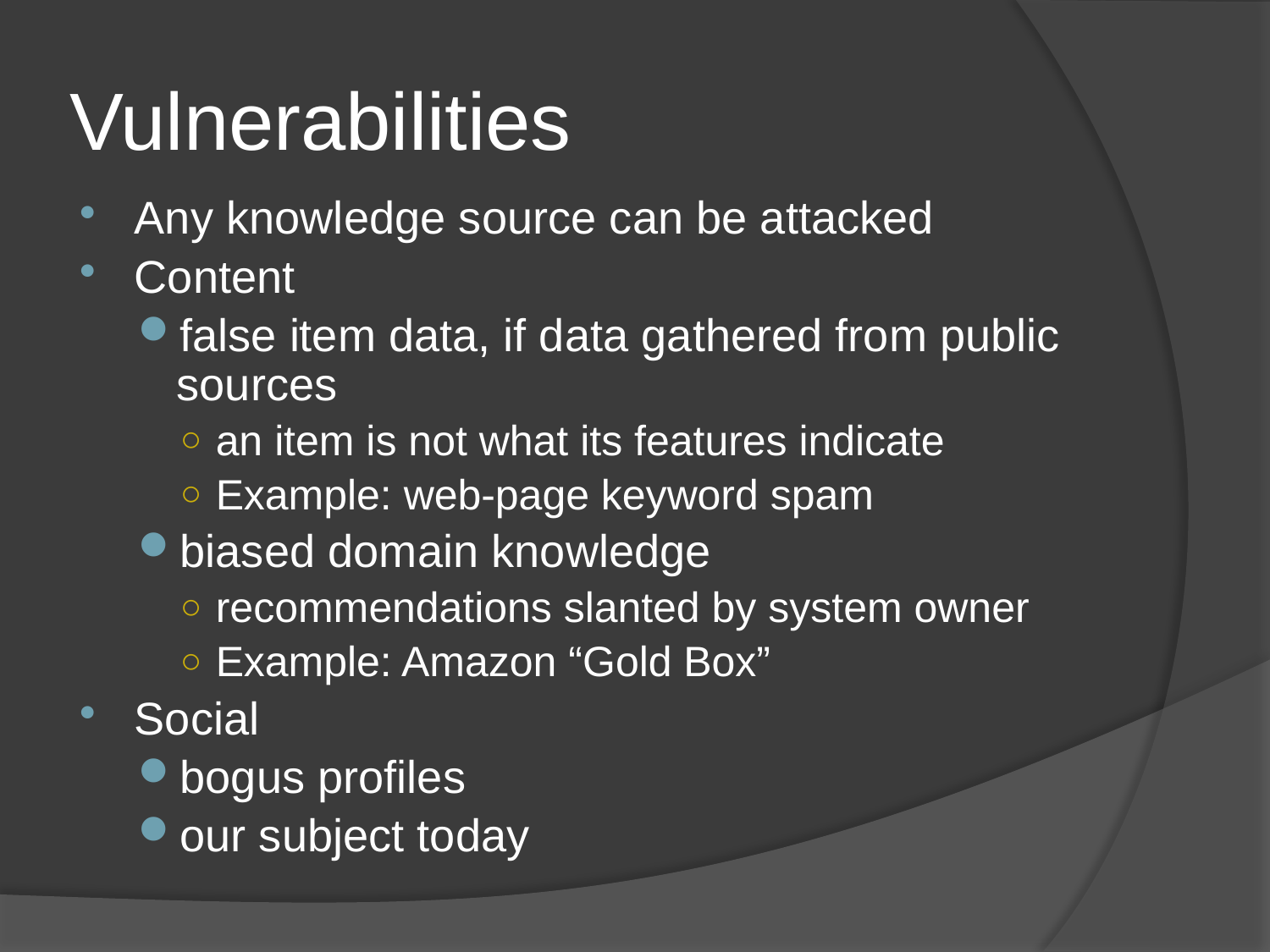

# Vulnerabilities
Any knowledge source can be attacked
Content
false item data, if data gathered from public sources
an item is not what its features indicate
Example: web-page keyword spam
biased domain knowledge
recommendations slanted by system owner
Example: Amazon “Gold Box”
Social
bogus profiles
our subject today